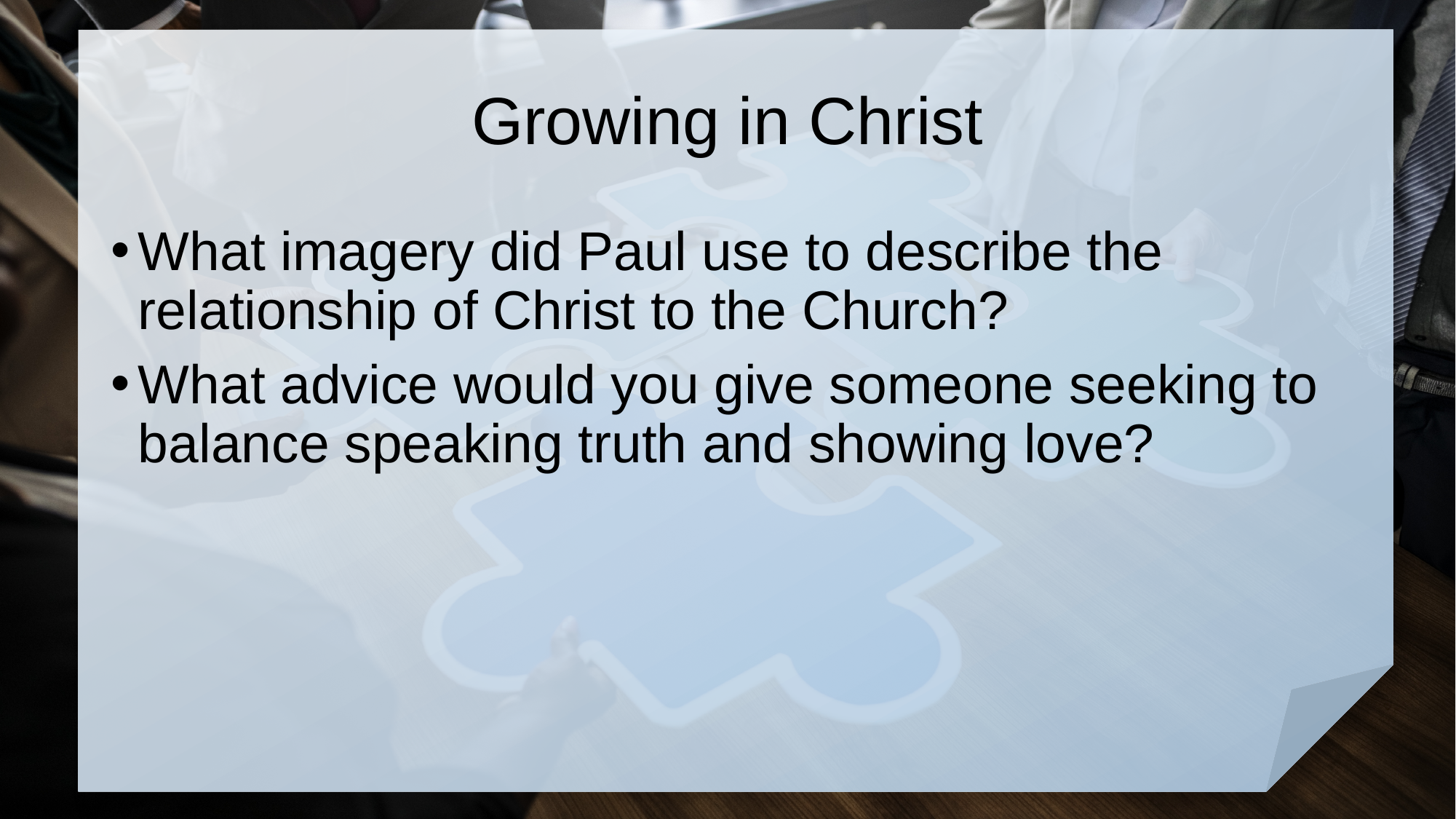

# Growing in Christ
What imagery did Paul use to describe the relationship of Christ to the Church?
What advice would you give someone seeking to balance speaking truth and showing love?